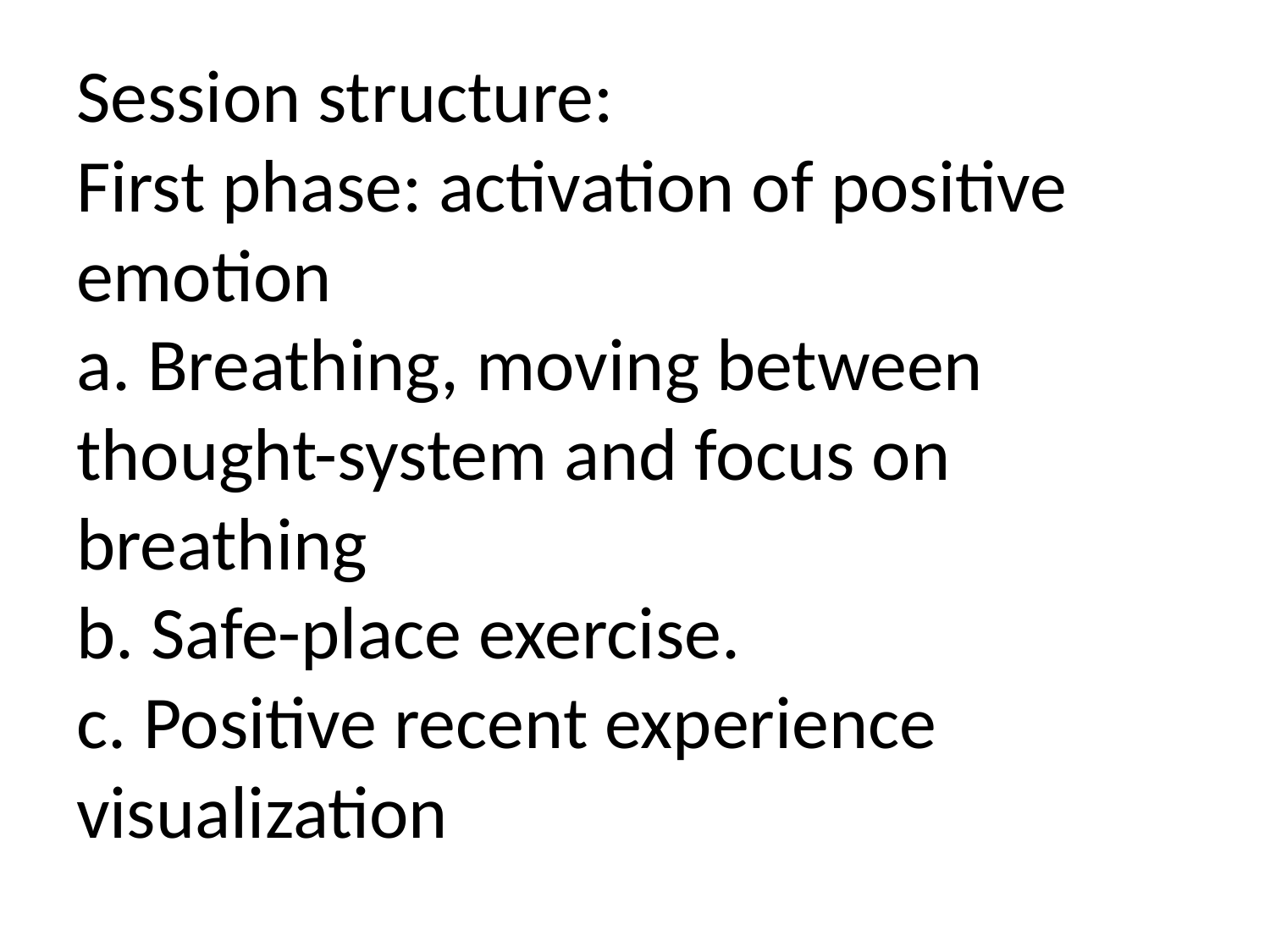

# Session structure: First phase: activation of positive emotion a. Breathing, moving between thought-system and focus on breathing b. Safe-place exercise. c. Positive recent experience visualization